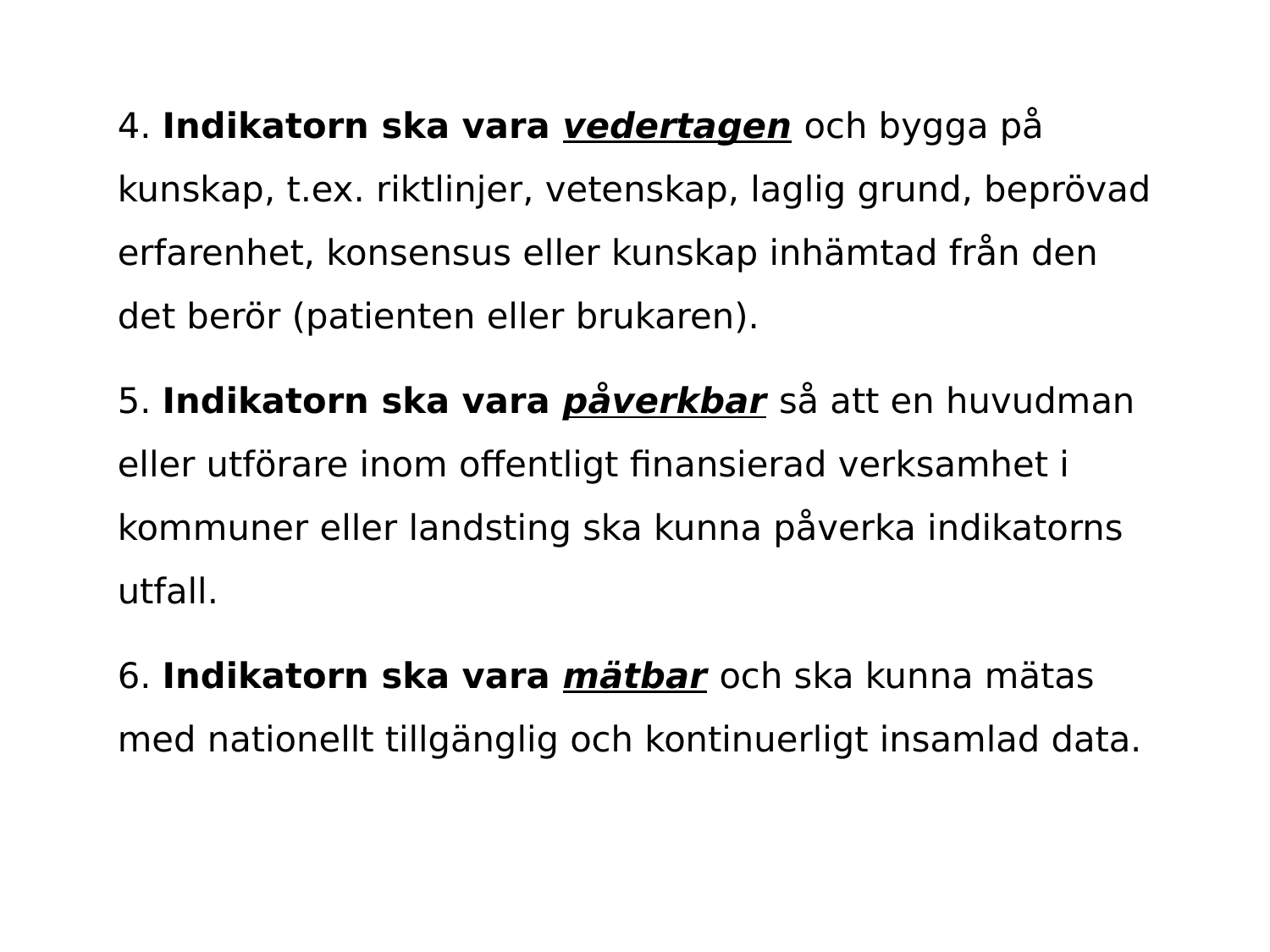

4. Indikatorn ska vara vedertagen och bygga på kunskap, t.ex. riktlinjer, vetenskap, laglig grund, beprövad erfarenhet, konsensus eller kunskap inhämtad från den det berör (patienten eller brukaren).
5. Indikatorn ska vara påverkbar så att en huvudman eller utförare inom offentligt finansierad verksamhet i kommuner eller landsting ska kunna påverka indikatorns utfall.
6. Indikatorn ska vara mätbar och ska kunna mätas med nationellt tillgänglig och kontinuerligt insamlad data.